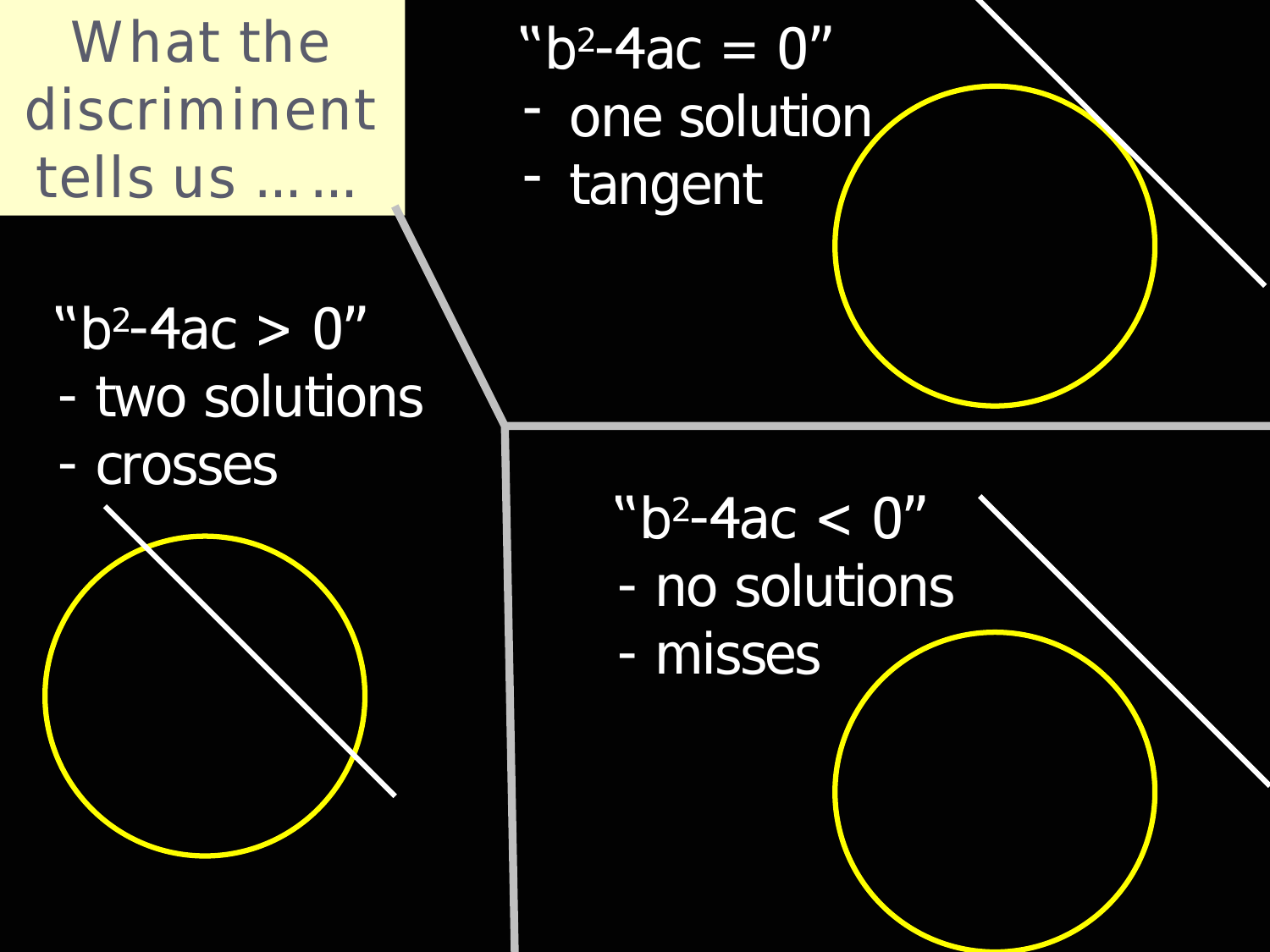

What the discriminent tells us ……

“b2-4ac = 0”
 one solution
 tangent

“b2-4ac > 0”
- two solutions
- crosses

“b2-4ac < 0”
- no solutions
- misses